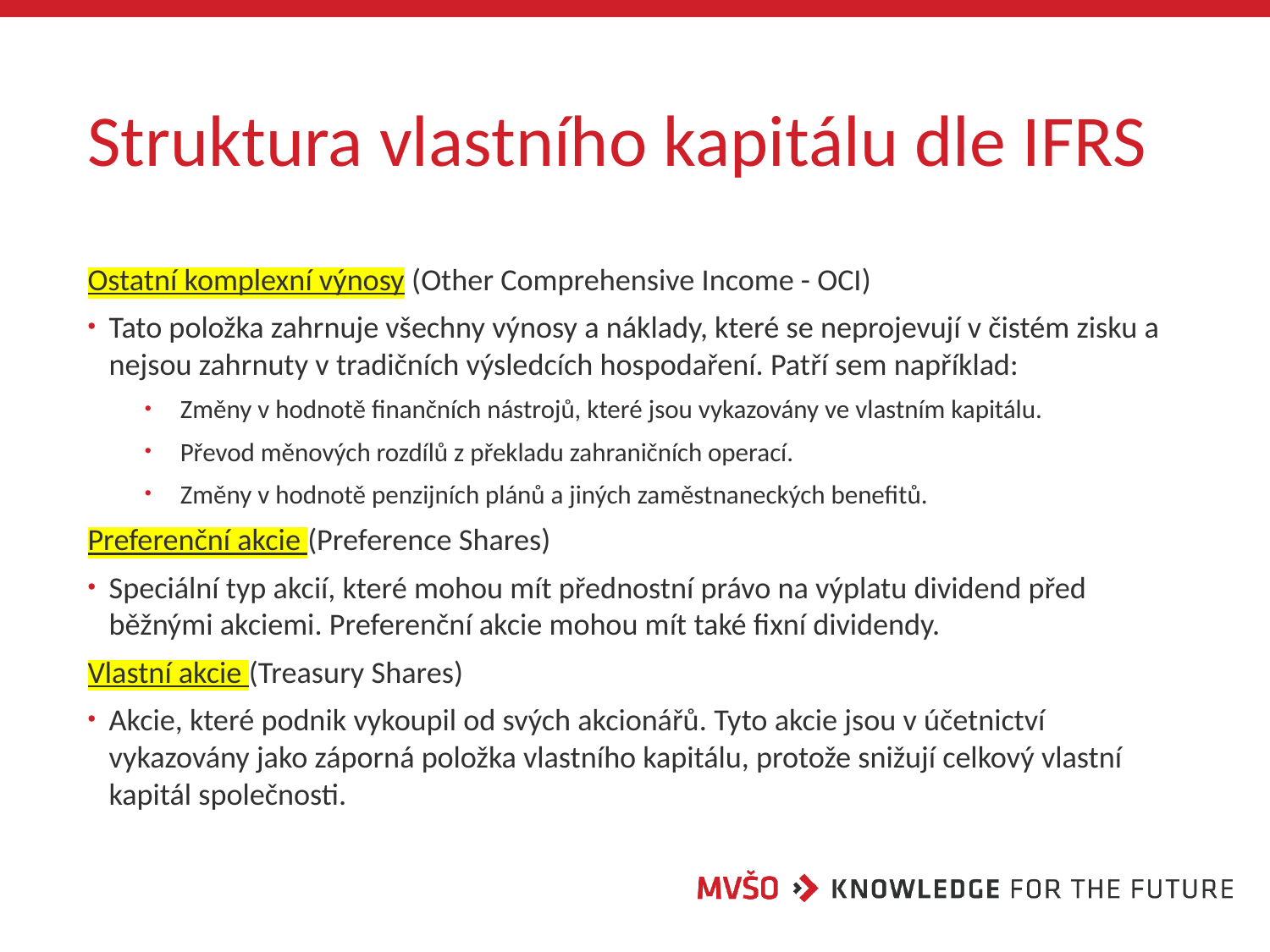

# Struktura vlastního kapitálu dle IFRS
Ostatní komplexní výnosy (Other Comprehensive Income - OCI)
Tato položka zahrnuje všechny výnosy a náklady, které se neprojevují v čistém zisku a nejsou zahrnuty v tradičních výsledcích hospodaření. Patří sem například:
Změny v hodnotě finančních nástrojů, které jsou vykazovány ve vlastním kapitálu.
Převod měnových rozdílů z překladu zahraničních operací.
Změny v hodnotě penzijních plánů a jiných zaměstnaneckých benefitů.
Preferenční akcie (Preference Shares)
Speciální typ akcií, které mohou mít přednostní právo na výplatu dividend před běžnými akciemi. Preferenční akcie mohou mít také fixní dividendy.
Vlastní akcie (Treasury Shares)
Akcie, které podnik vykoupil od svých akcionářů. Tyto akcie jsou v účetnictví vykazovány jako záporná položka vlastního kapitálu, protože snižují celkový vlastní kapitál společnosti.